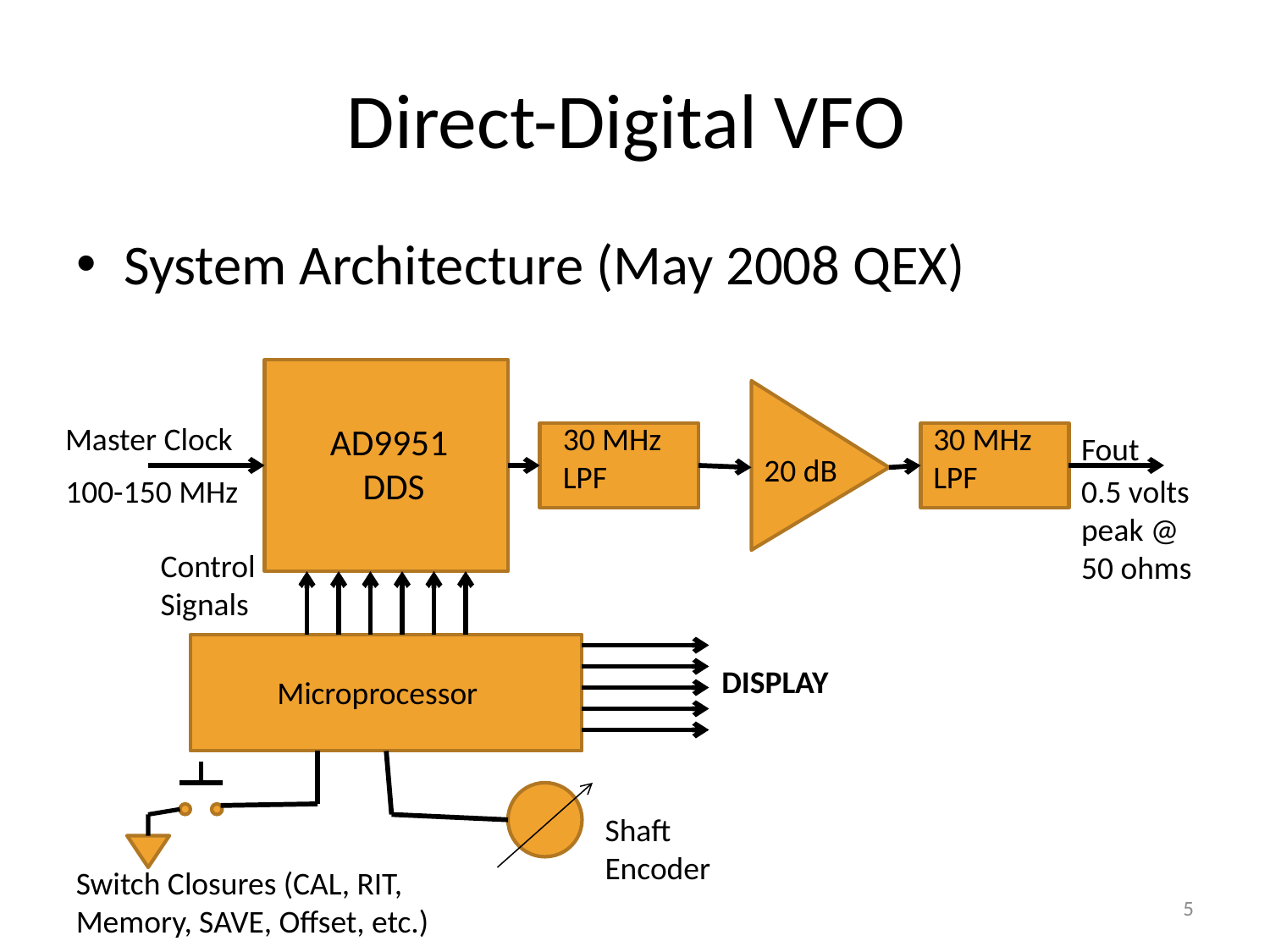

# Direct-Digital VFO
System Architecture (May 2008 QEX)

Master Clock
AD9951        DDS
30 MHz
LPF
30 MHz LPF

Fout
20 dB

100-150 MHz
0.5 volts peak @ 50 ohms
Control Signals

DISPLAY
Microprocessor

Shaft Encoder

Switch Closures (CAL, RIT, Memory, SAVE, Offset, etc.)
5